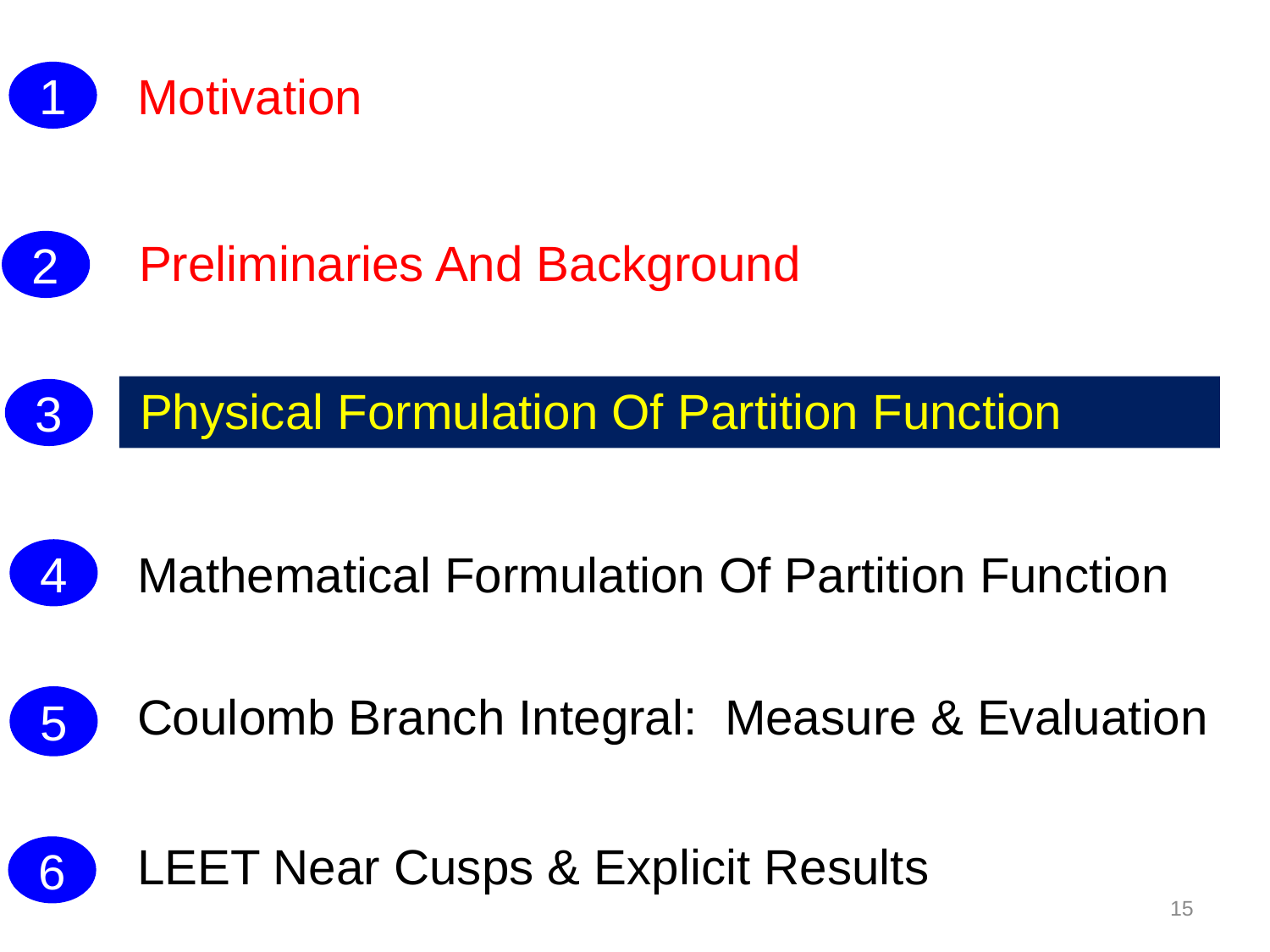

Motivation
1
 Preliminaries And Background
2
 Physical Formulation Of Partition Function

3
Mathematical Formulation Of Partition Function
4
Coulomb Branch Integral:  Measure & Evaluation
5
LEET Near Cusps & Explicit Results
6
15